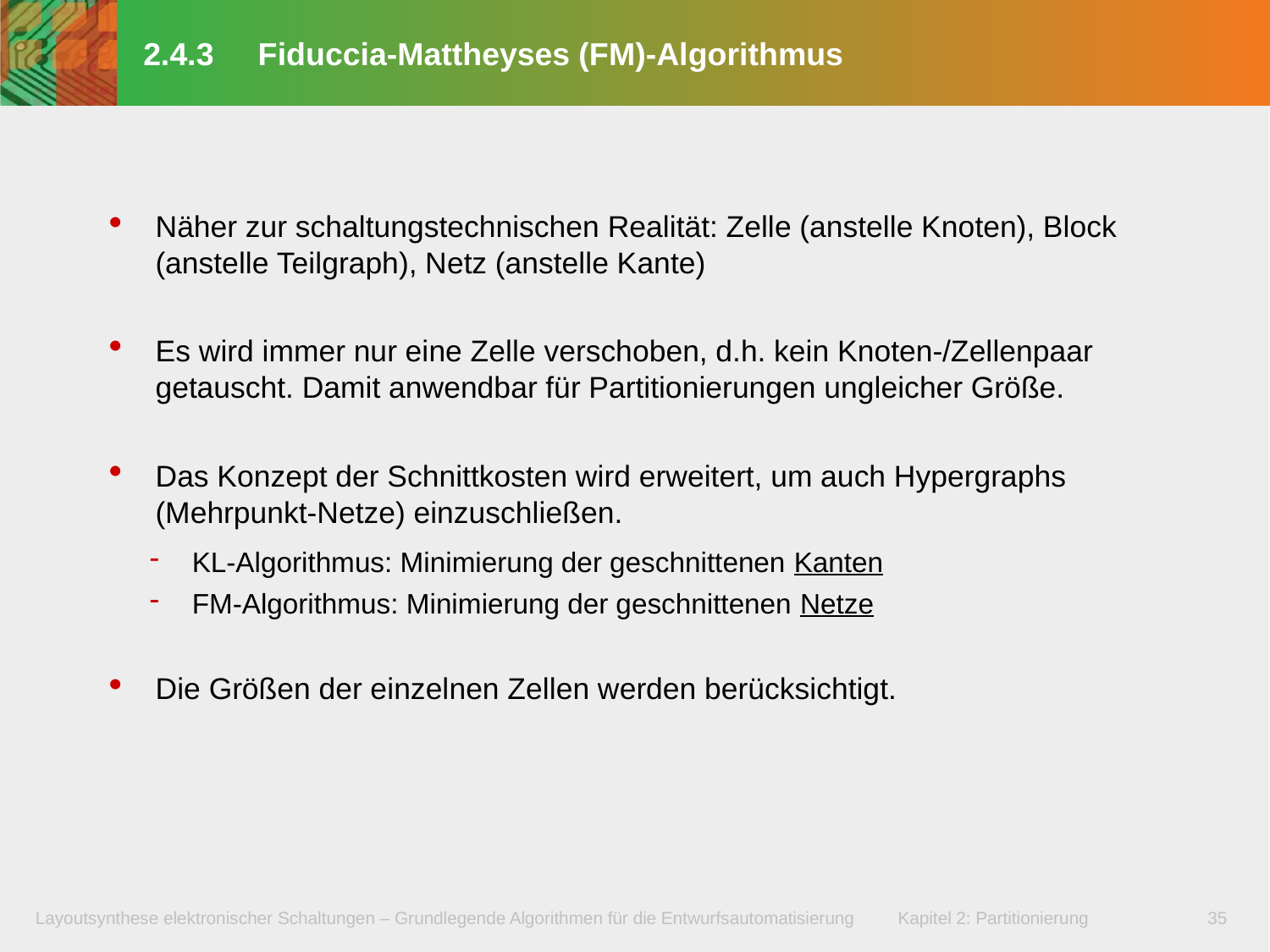

# 2.4.3     Fiduccia-Mattheyses (FM)-Algorithmus
Näher zur schaltungstechnischen Realität: Zelle (anstelle Knoten), Block (anstelle Teilgraph), Netz (anstelle Kante)
Es wird immer nur eine Zelle verschoben, d.h. kein Knoten-/Zellenpaar getauscht. Damit anwendbar für Partitionierungen ungleicher Größe.
Das Konzept der Schnittkosten wird erweitert, um auch Hypergraphs (Mehrpunkt-Netze) einzuschließen.
KL-Algorithmus: Minimierung der geschnittenen Kanten
FM-Algorithmus: Minimierung der geschnittenen Netze
Die Größen der einzelnen Zellen werden berücksichtigt.